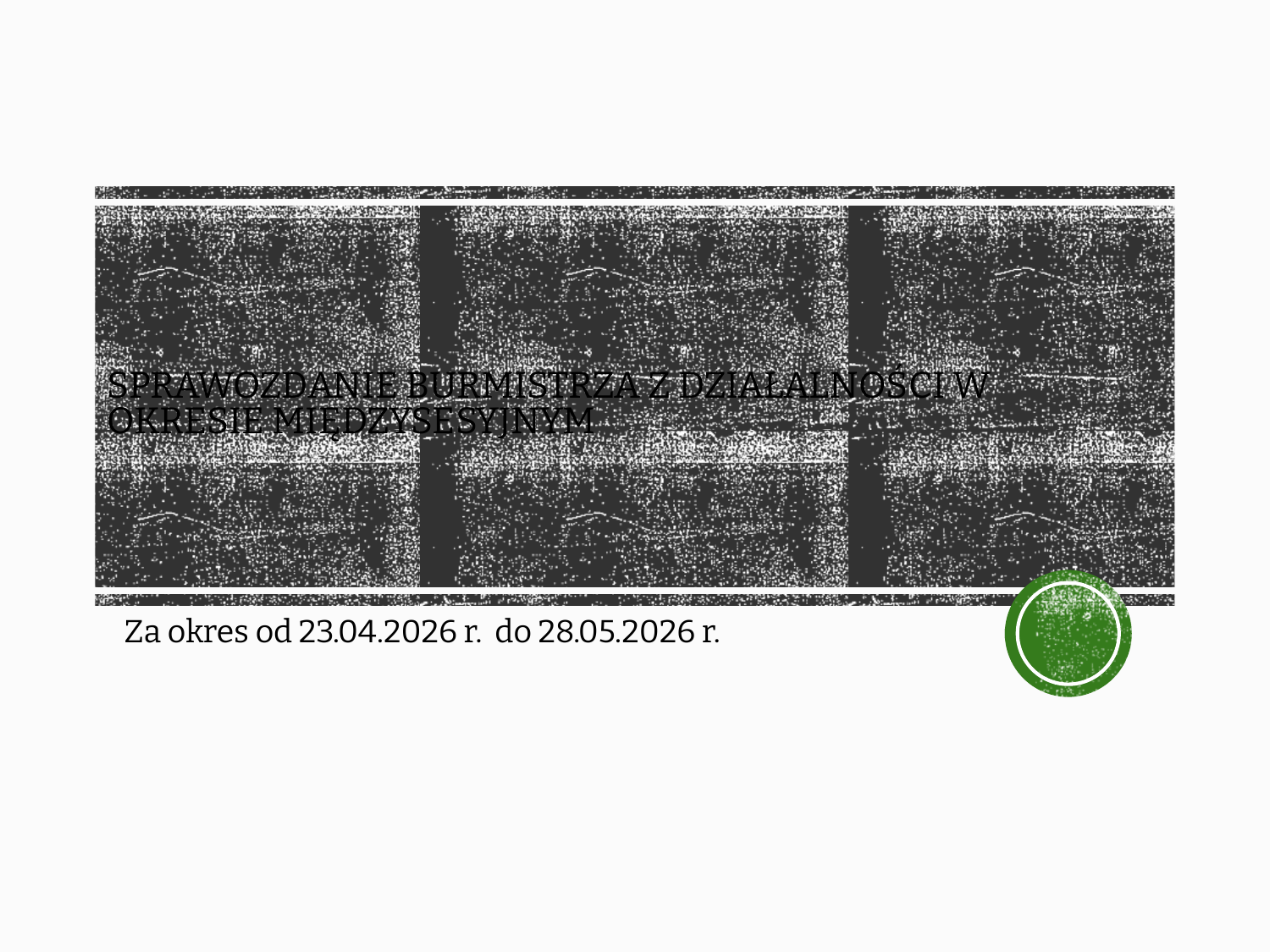

# Sprawozdanie Burmistrza z działalności w okresie międzysesyjnym
Za okres od 23.04.2026 r.  do 28.05.2026 r.